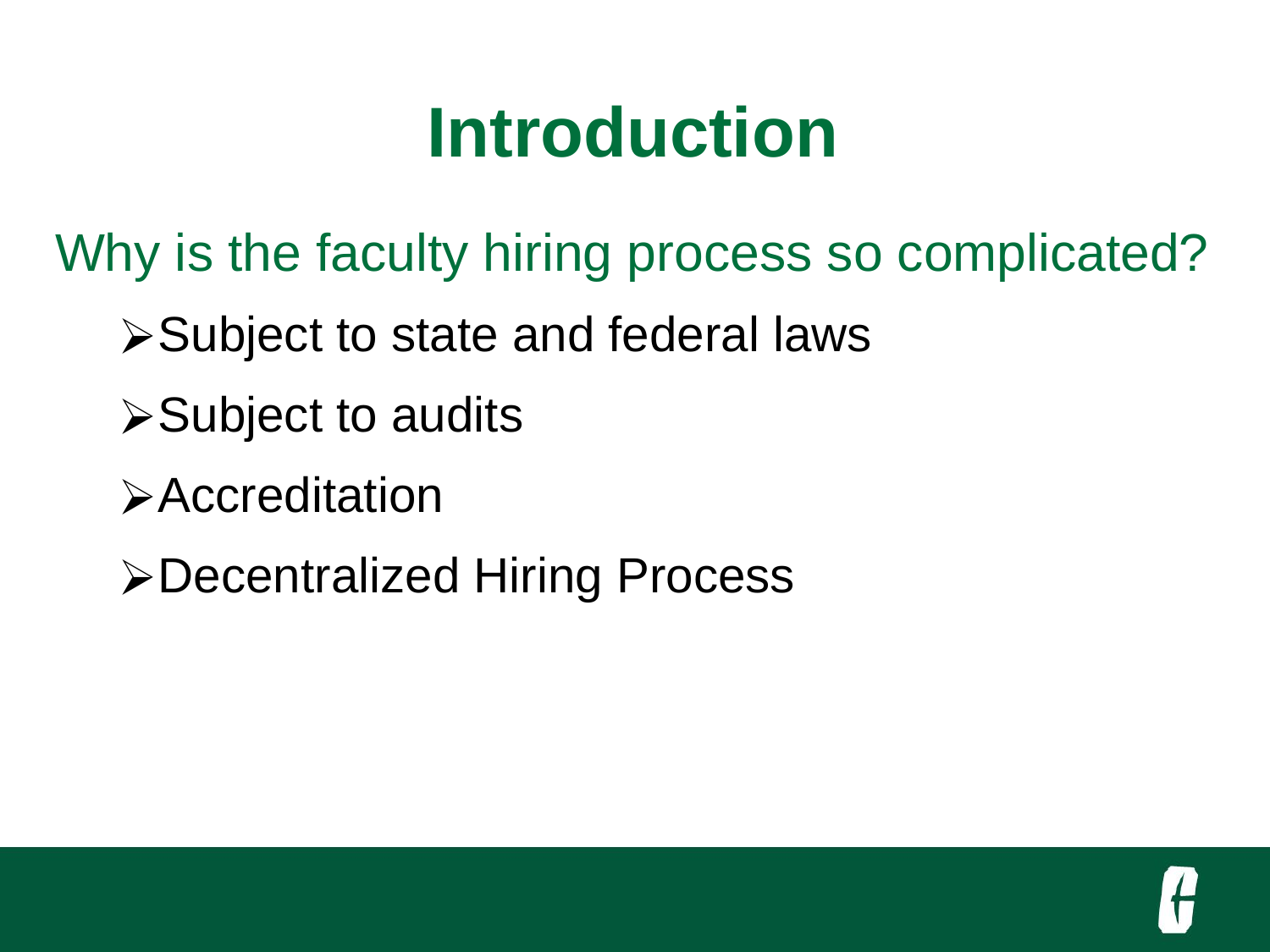

Introduction
Why is the faculty hiring process so complicated?
Subject to state and federal laws
Subject to audits
Accreditation
Decentralized Hiring Process

#